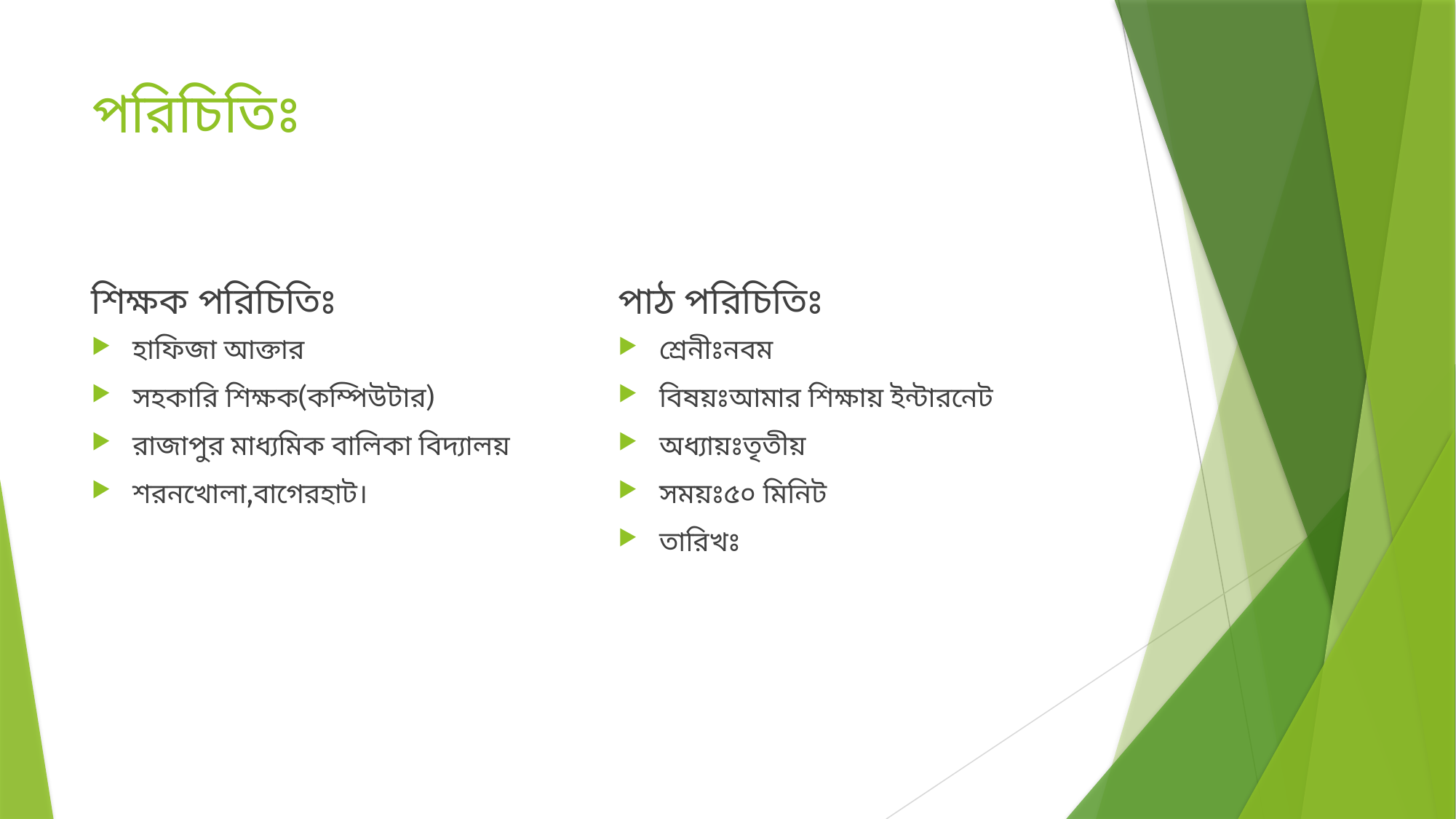

# পরিচিতিঃ
শিক্ষক পরিচিতিঃ
পাঠ পরিচিতিঃ
হাফিজা আক্তার
সহকারি শিক্ষক(কম্পিউটার)
রাজাপুর মাধ্যমিক বালিকা বিদ্যালয়
শরনখোলা,বাগেরহাট।
শ্রেনীঃনবম
বিষয়ঃআমার শিক্ষায় ইন্টারনেট
অধ্যায়ঃতৃতীয়
সময়ঃ৫০ মিনিট
তারিখঃ